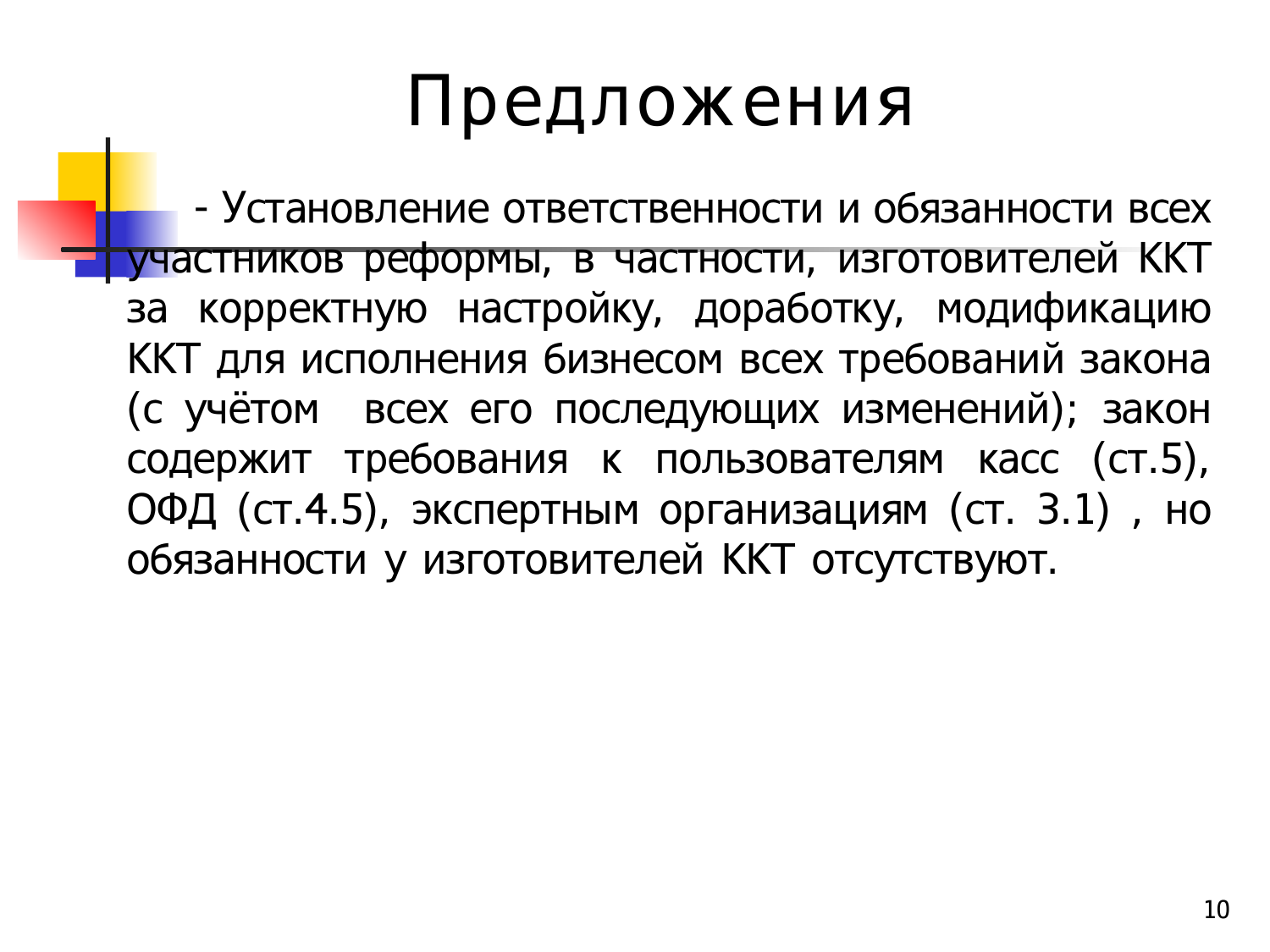

Предложения
# - Установление ответственности и обязанности всех участников реформы, в частности, изготовителей ККТ за корректную настройку, доработку, модификацию ККТ для исполнения бизнесом всех требований закона (с учётом  всех его последующих изменений); закон содержит требования к пользователям касс (ст.5), ОФД (ст.4.5), экспертным организациям (ст. 3.1) , но обязанности у изготовителей ККТ отсутствуют.  АААА
10